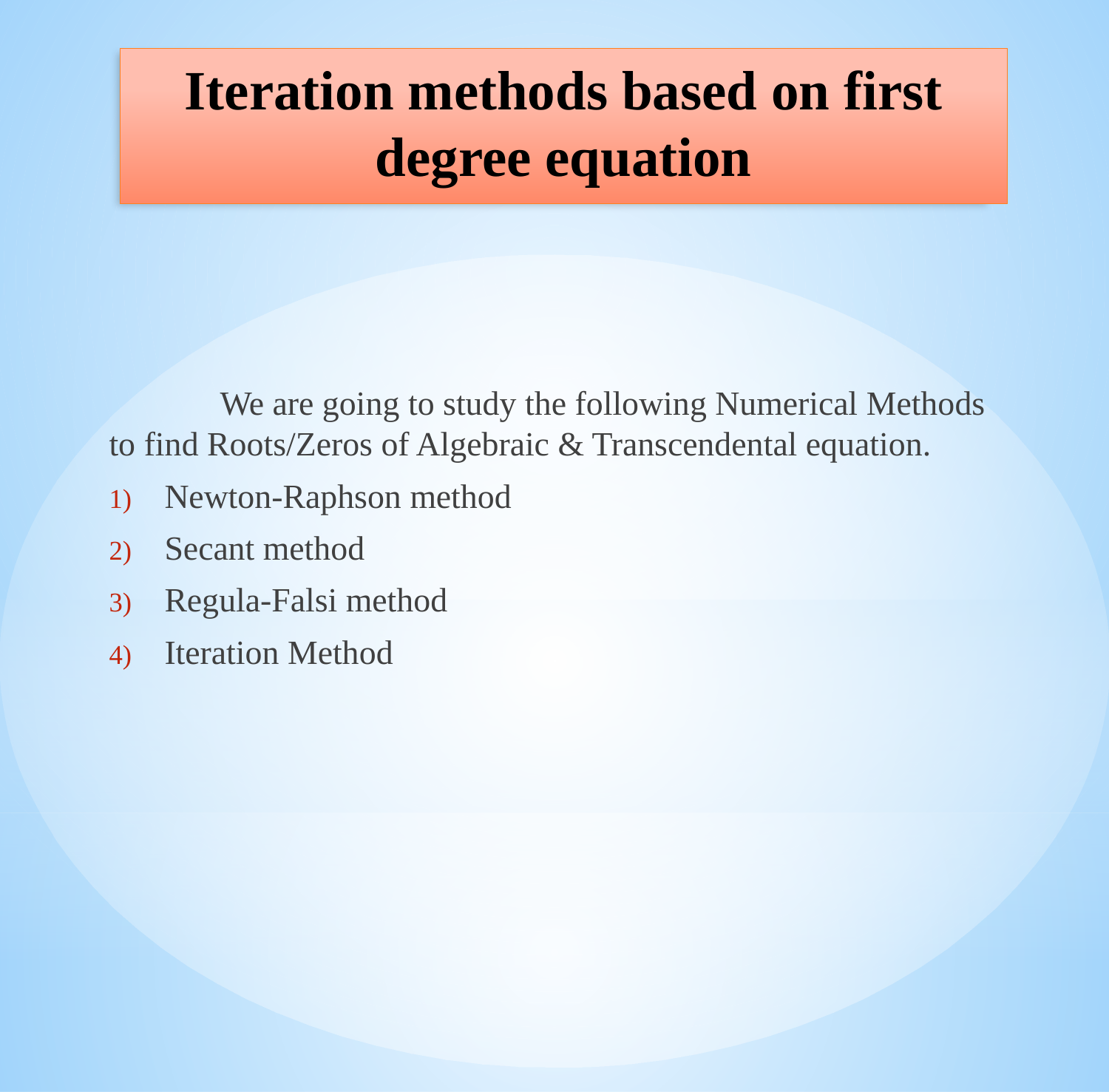

# Iteration methods based on first degree equation
	We are going to study the following Numerical Methods to find Roots/Zeros of Algebraic & Transcendental equation.
Newton-Raphson method
Secant method
Regula-Falsi method
Iteration Method